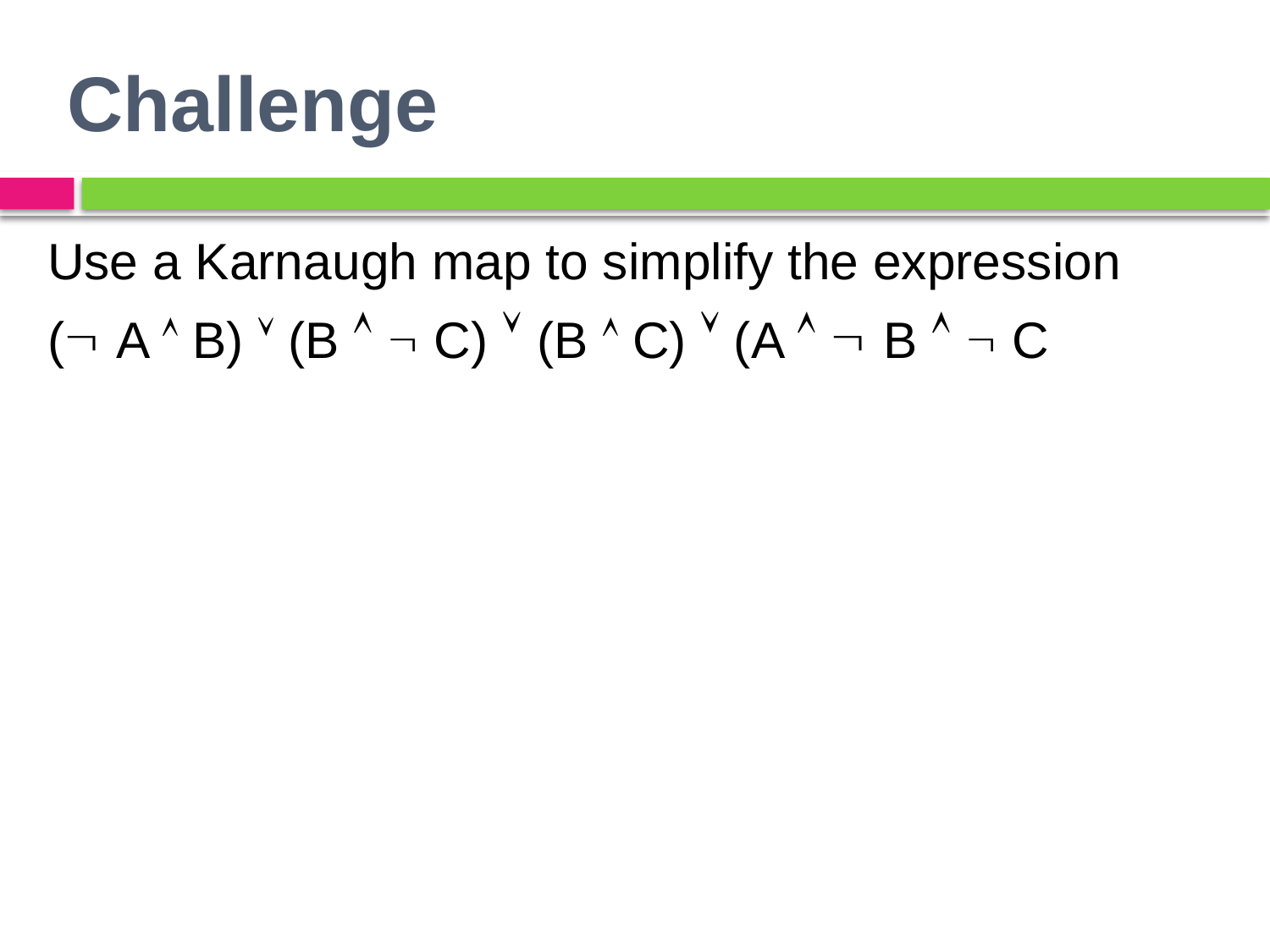

# Challenge
Use a Karnaugh map to simplify the expression
(¬ A ∧ B) ∨ (B ∧ ¬ C) ∨ (B ∧ C) ∨ (A ∧ ¬ B ∧ ¬ C